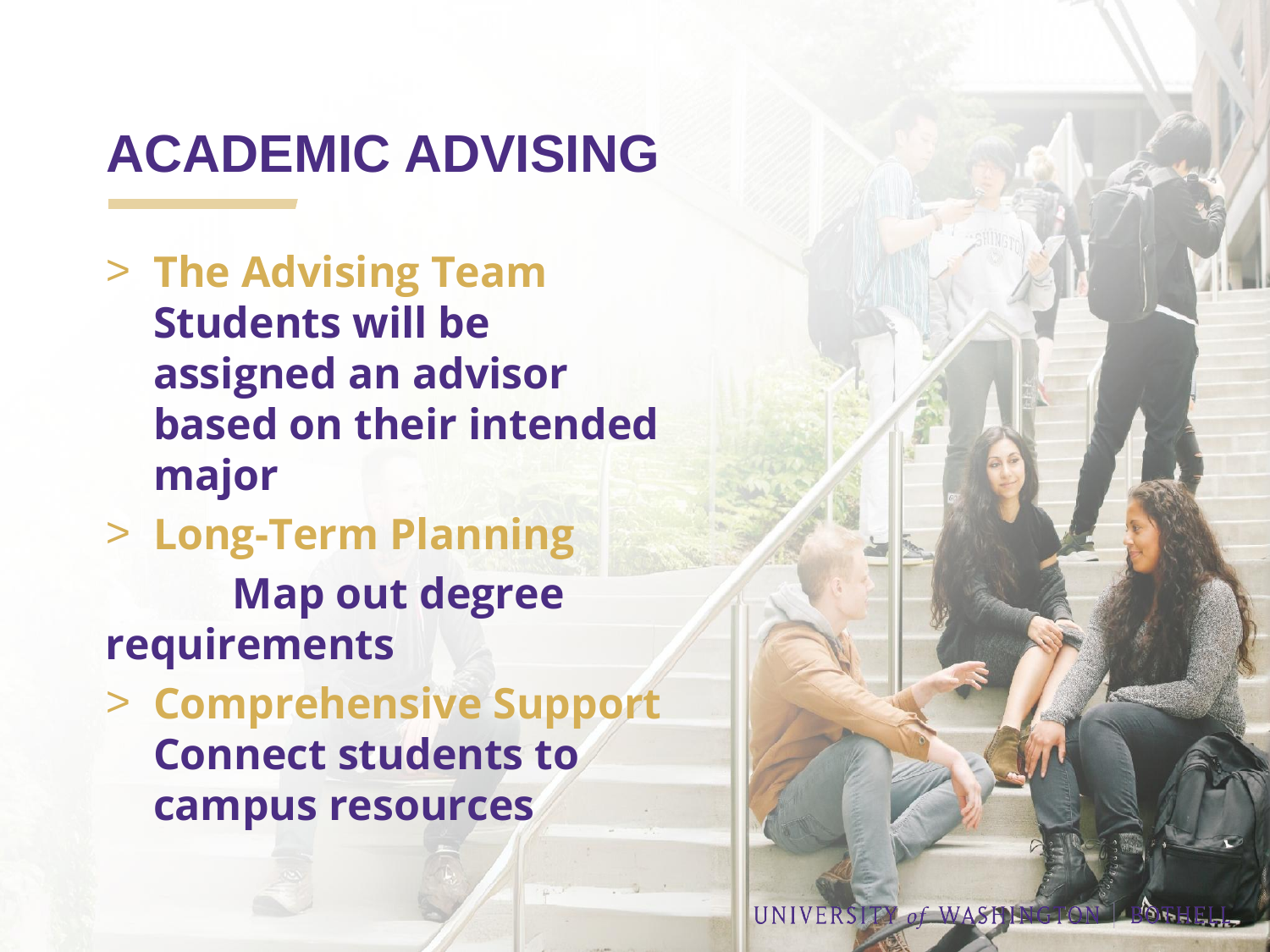

# ACADEMIC ADVISING
The Advising Team Students will be assigned an advisor based on their intended major
Long-Term Planning
	Map out degree 	requirements
Comprehensive Support Connect students to campus resources